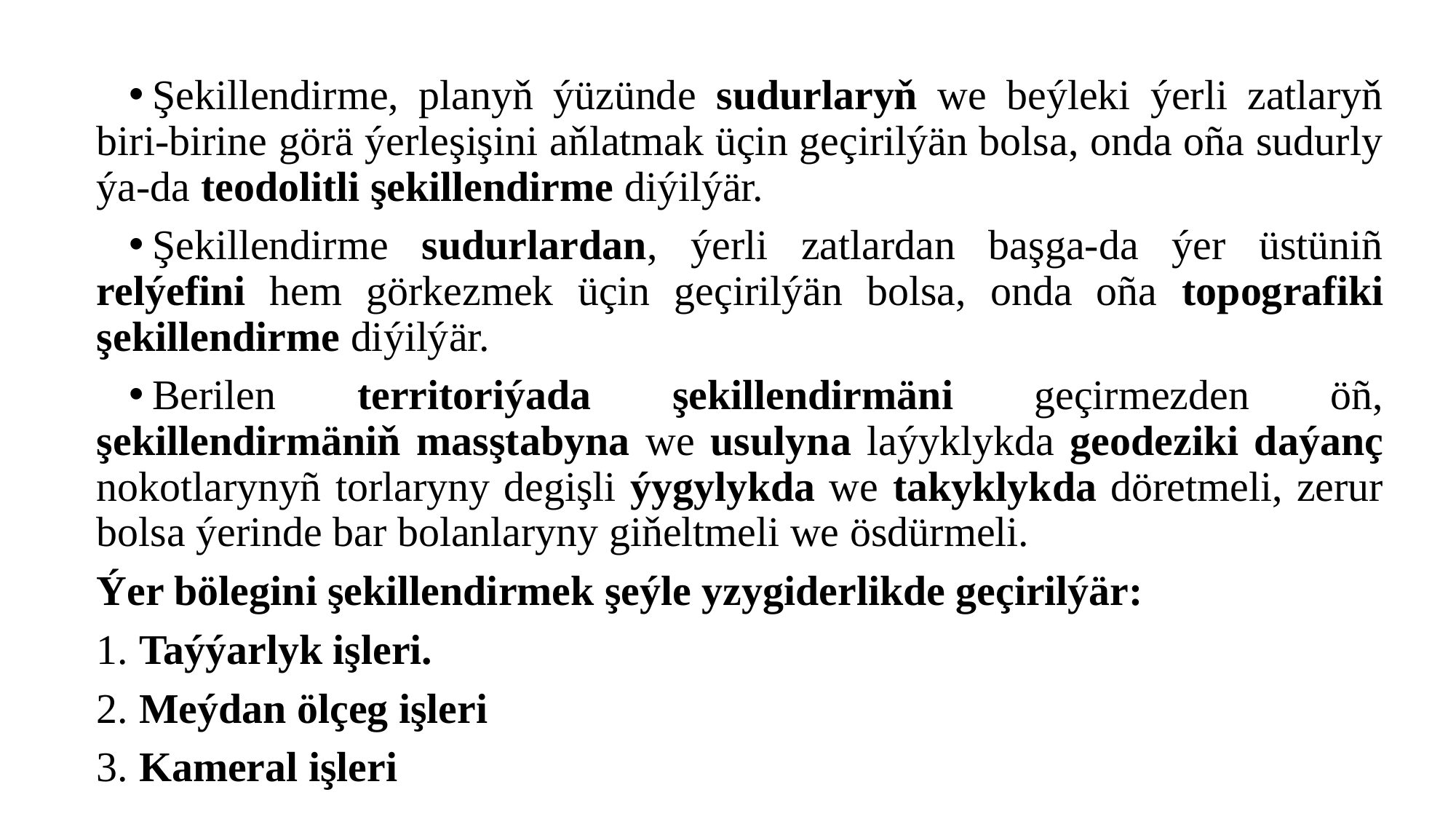

Şekillendirme, planyň ýüzünde sudurlaryň we beýleki ýerli zatlaryň biri-birine görä ýerleşişini aňlatmak üçin geçirilýän bolsa, onda oña sudurly ýa-da teodolitli şekillendirme diýilýär.
Şekillendirme sudurlardan, ýerli zatlardan başga-da ýer üstüniñ relýefini hem görkezmek üçin geçirilýän bolsa, onda oña topografiki şekillendirme diýilýär.
Berilen territoriýada şekillendirmäni geçirmezden öñ, şekillendirmäniň masştabyna we usulyna laýyklykda geodeziki daýanç nokotlarynyñ torlaryny degişli ýygylykda we takyklykda döretmeli, zerur bolsa ýerinde bar bolanlaryny giňeltmeli we ösdürmeli.
Ýer bölegini şekillendirmek şeýle yzygiderlikde geçirilýär:
1. Taýýarlyk işleri.
2. Meýdan ölçeg işleri
3. Kameral işleri